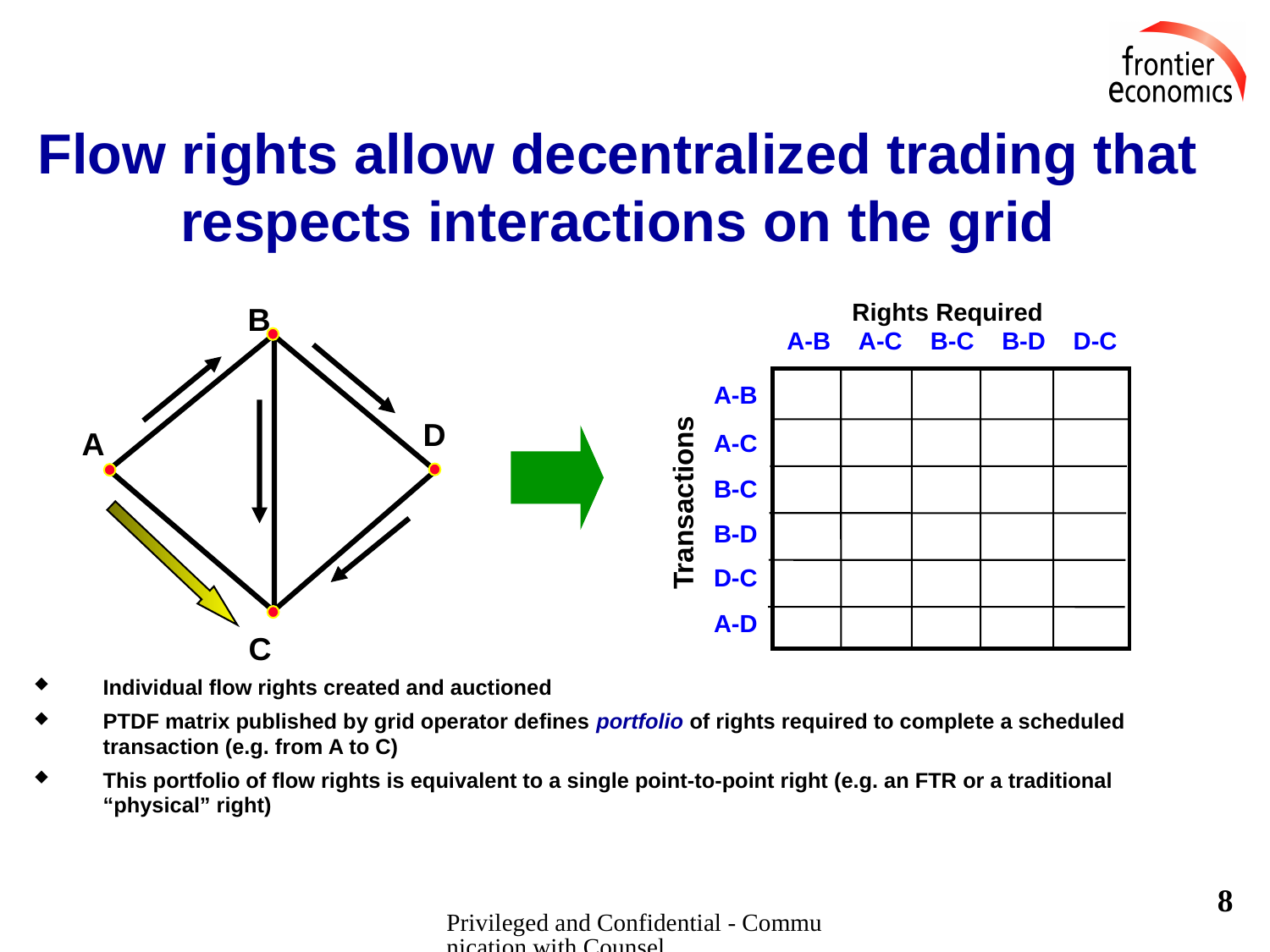

# Flow rights allow decentralized trading that respects interactions on the grid
Rights Required
A-B
A-C
B-C
B-D
D-C

A-B

A-C

B-C
B-D

D-C

A-D

Transactions
B

D
A

C

Individual flow rights created and auctioned
PTDF matrix published by grid operator defines portfolio of rights required to complete a scheduled transaction (e.g. from A to C)
This portfolio of flow rights is equivalent to a single point-to-point right (e.g. an FTR or a traditional “physical” right)
8
Privileged and Confidential - Communication with Counsel